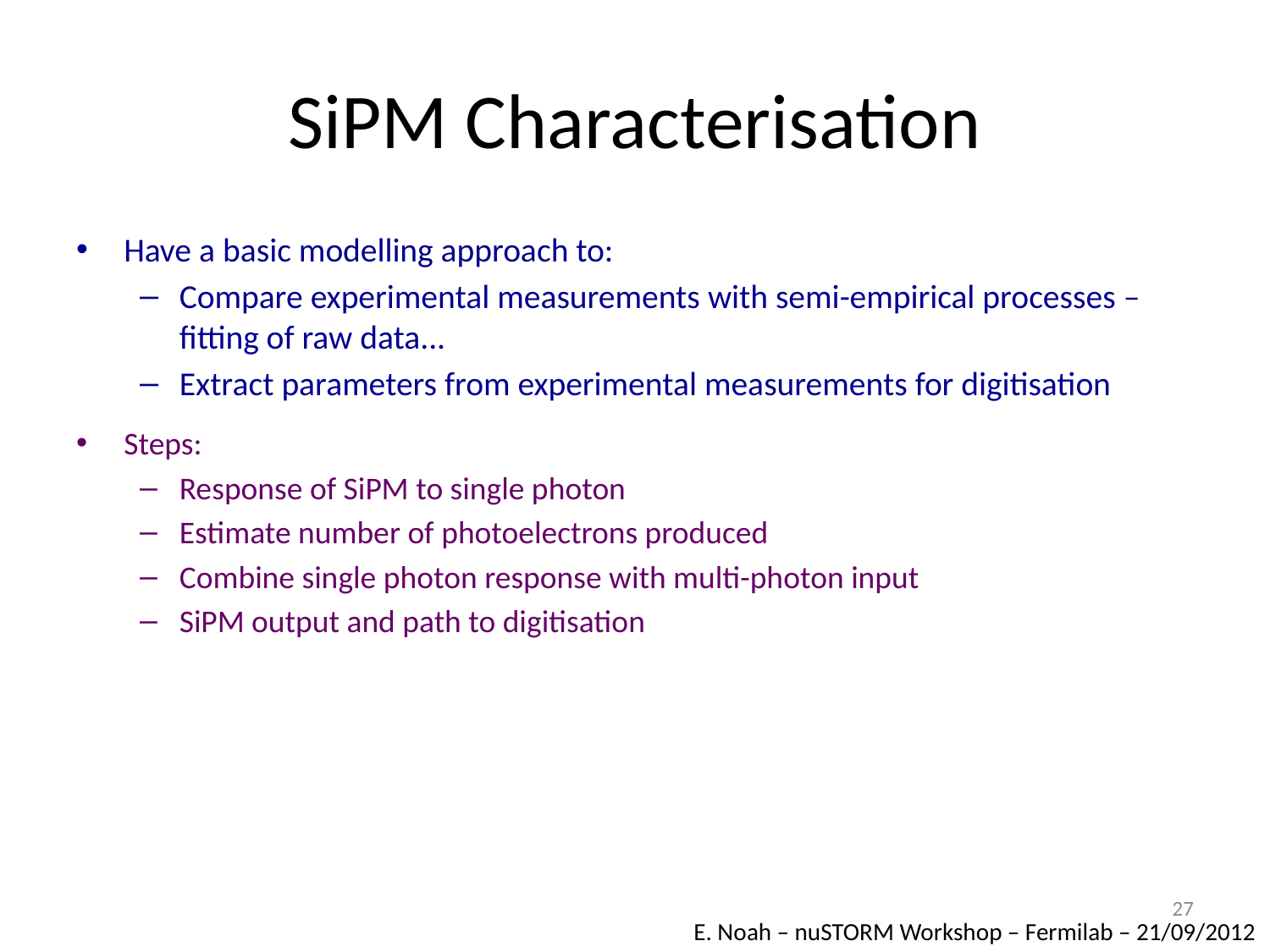

# SiPM Characterisation
Have a basic modelling approach to:
Compare experimental measurements with semi-empirical processes – fitting of raw data...
Extract parameters from experimental measurements for digitisation
Steps:
Response of SiPM to single photon
Estimate number of photoelectrons produced
Combine single photon response with multi-photon input
SiPM output and path to digitisation
27